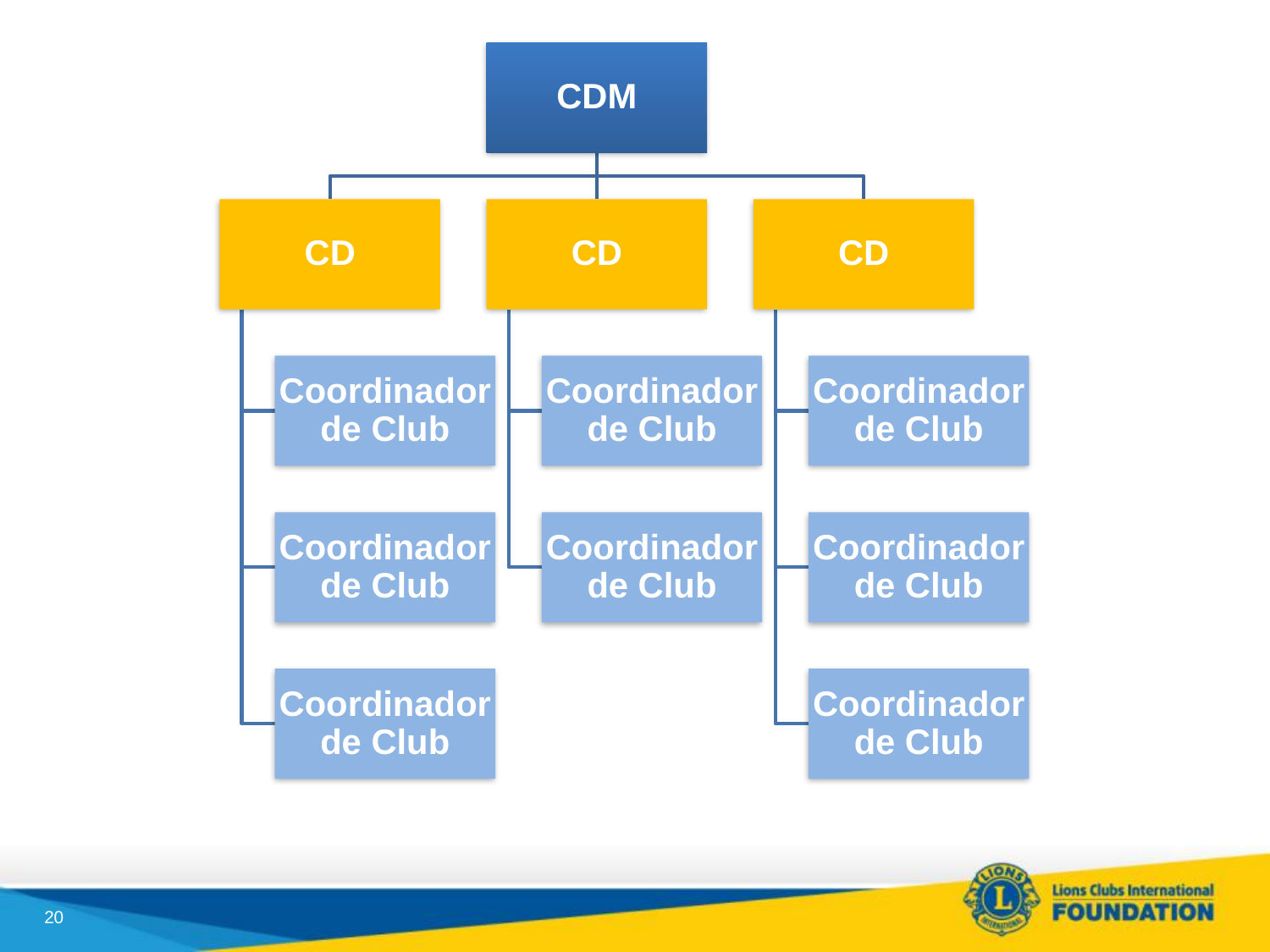

# Coordinador de Club de LCIF
CDM
CD
Coordinador de Club
Coordinador de Club
Coordinador de Club
CD
Coordinador de Club
Coordinador de Club
CD
Coordinador de Club
Coordinador de Club
Coordinador de Club